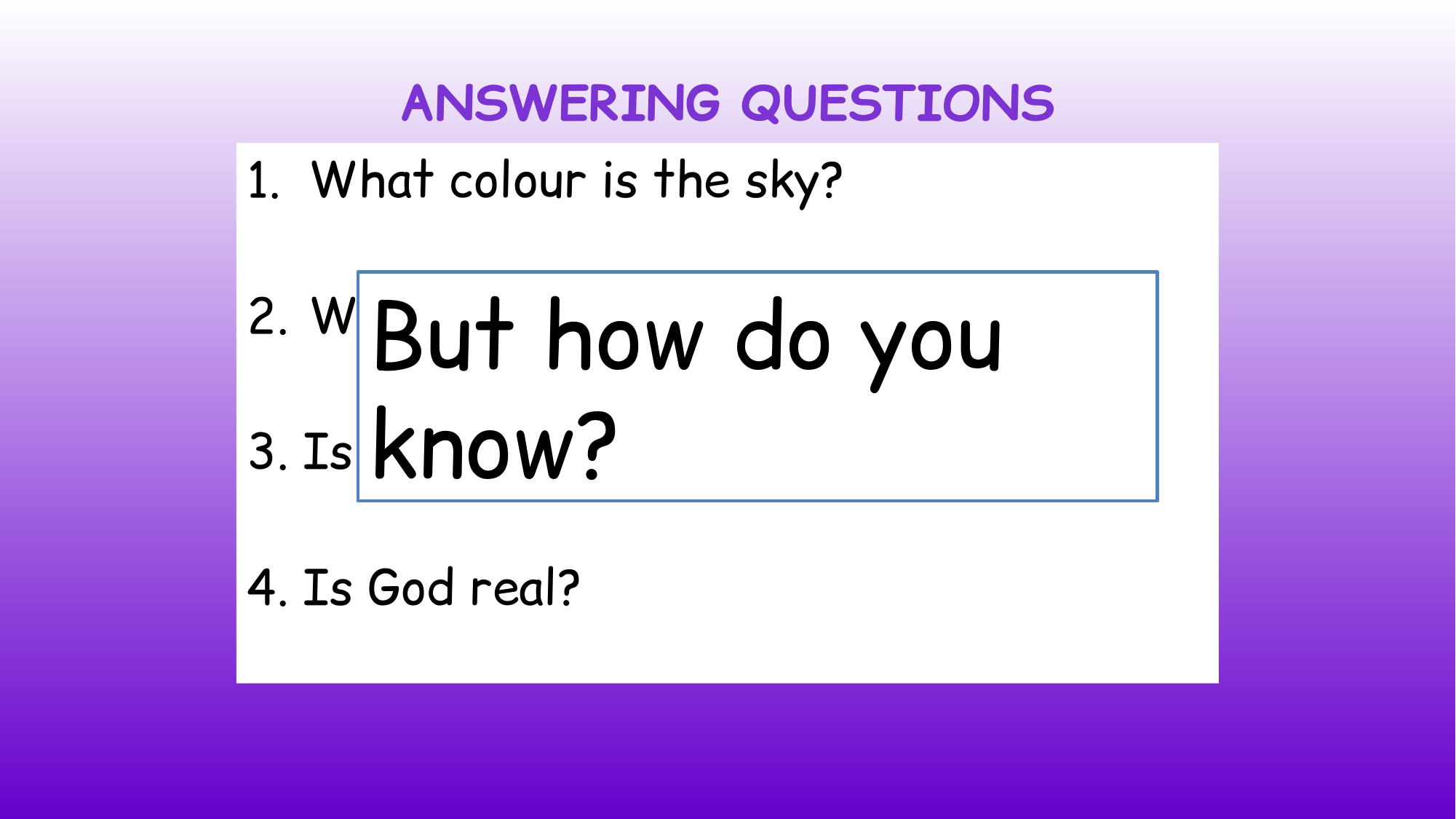

# Answering Questions
What colour is the sky?

What is 2+2?

3. Is love real?

4. Is God real?
But how do you know?